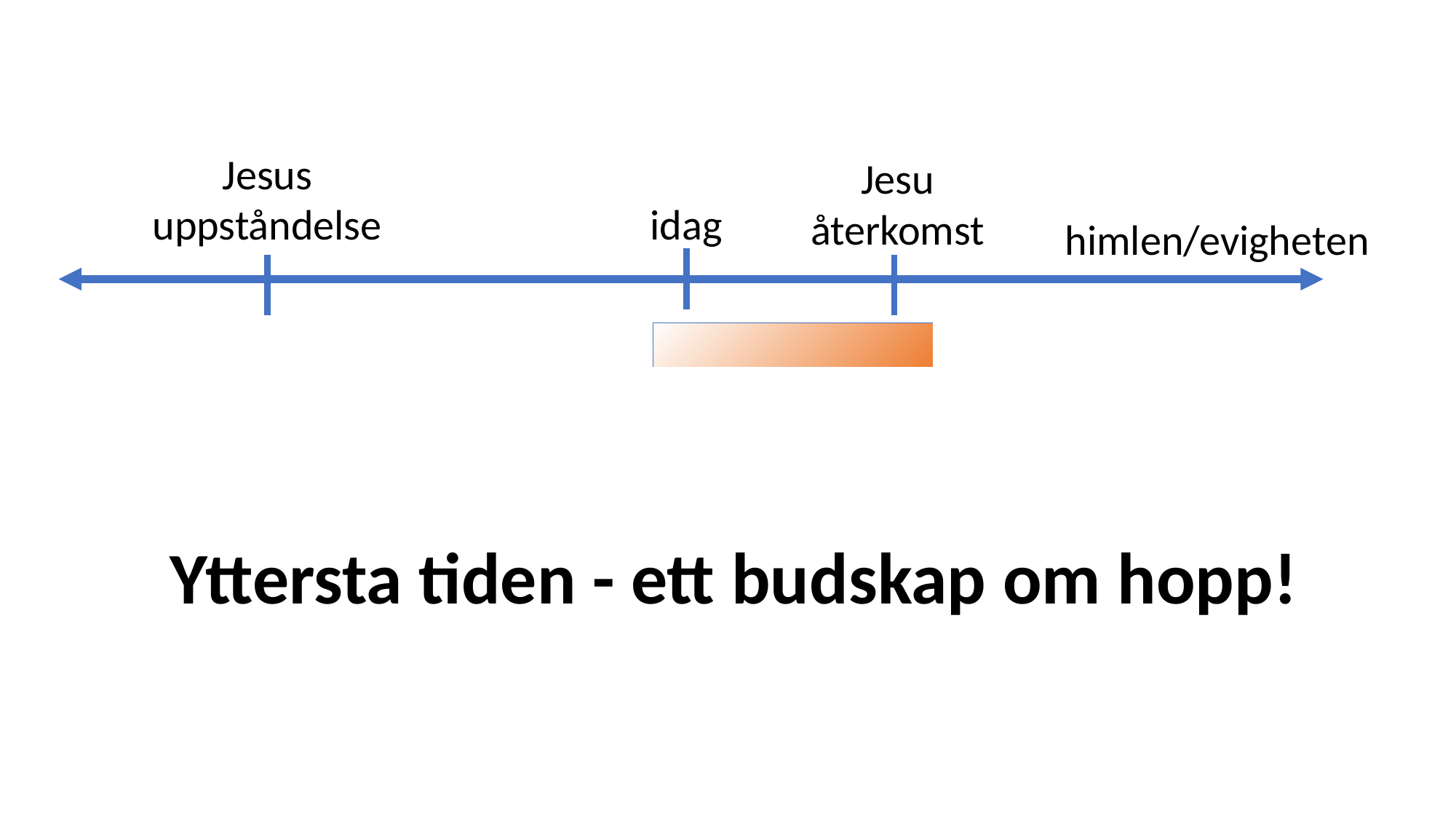

Jesus
uppståndelse
Jesu återkomst
idag
himlen/evigheten

Yttersta tiden - ett budskap om hopp!